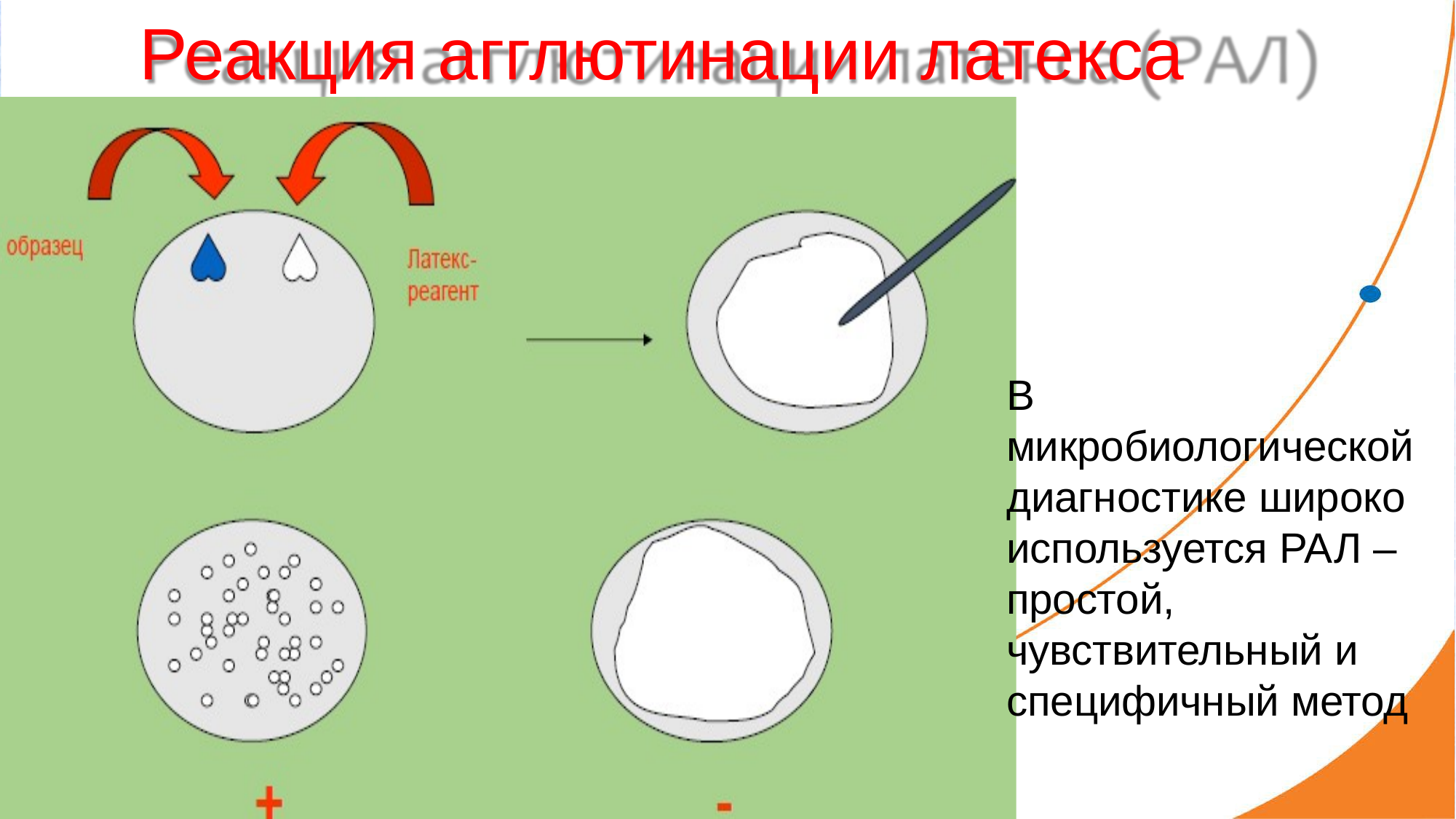

# Реакция агглютинации латекса (РАЛ)

В микробиологической  диагностике широко  используется РАЛ –  простой,  чувствительный и  специфичный метод
30